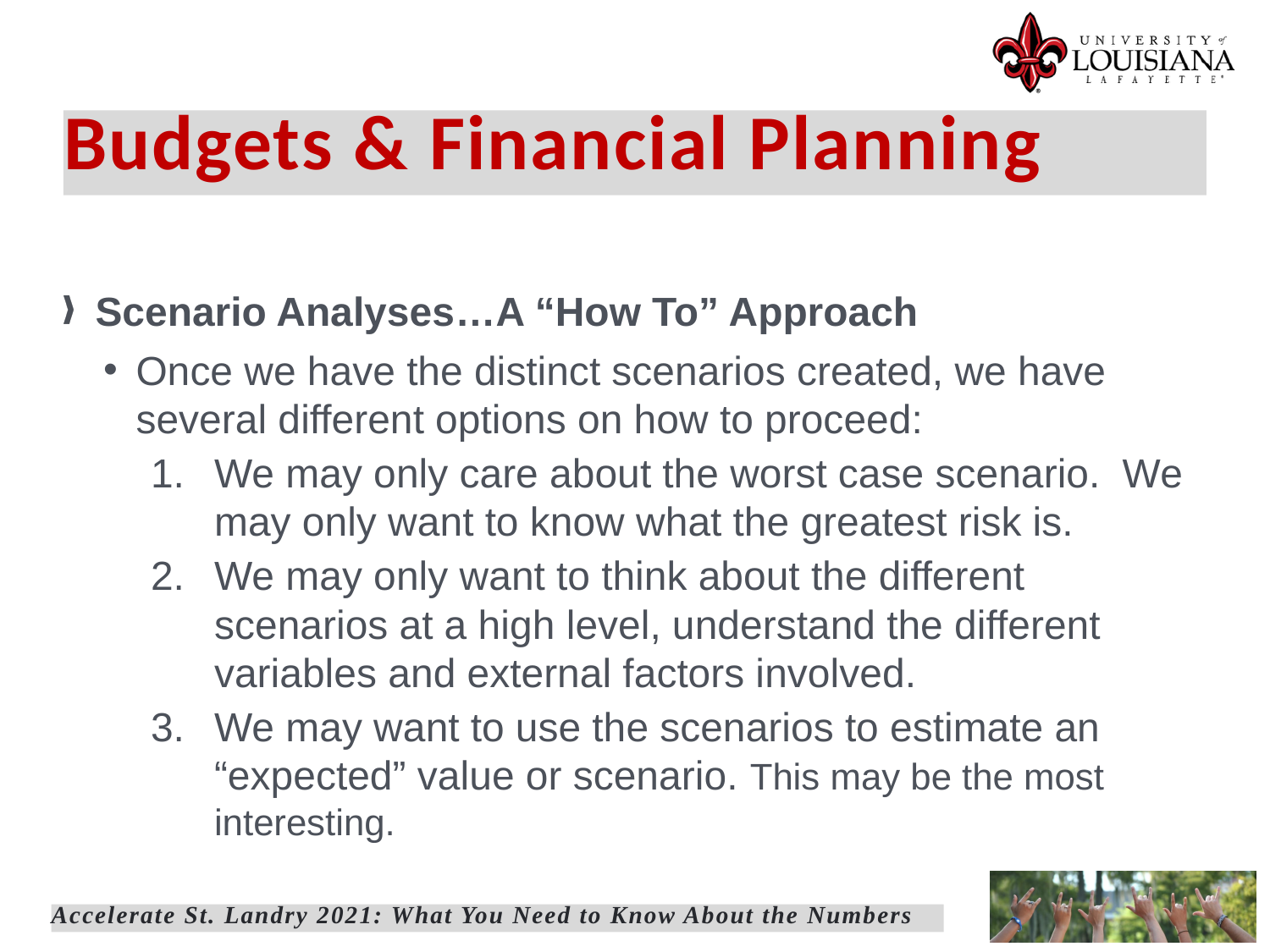

Budgets & Financial Planning
Scenario Analyses…A “How To” Approach
Once we have the distinct scenarios created, we have several different options on how to proceed:
We may only care about the worst case scenario.  We may only want to know what the greatest risk is.
We may only want to think about the different scenarios at a high level, understand the different variables and external factors involved.
We may want to use the scenarios to estimate an “expected” value or scenario. This may be the most interesting.
Accelerate St. Landry 2021: What You Need to Know About the Numbers